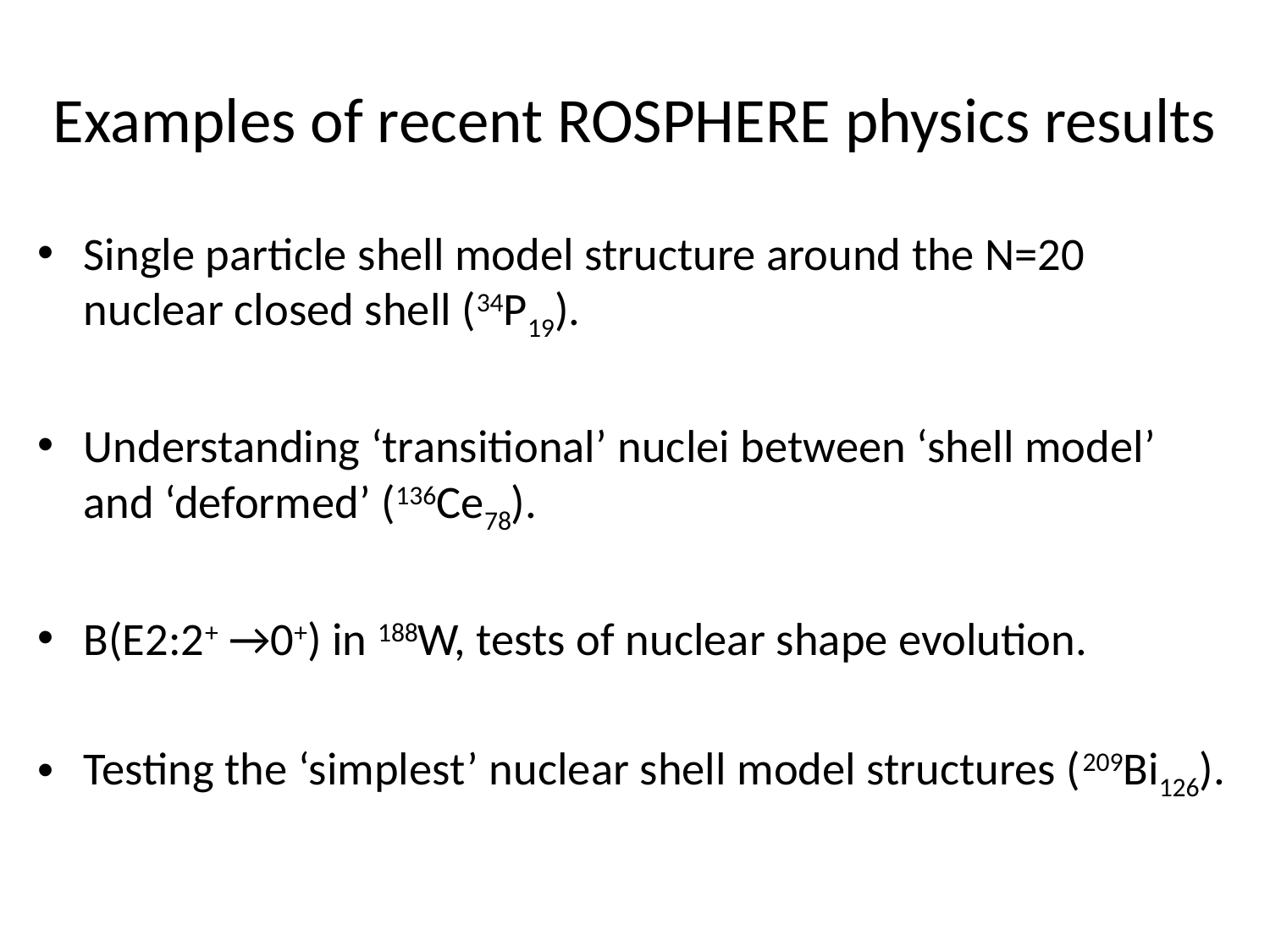

# Examples of recent ROSPHERE physics results
Single particle shell model structure around the N=20 nuclear closed shell (34P19).

Understanding ‘transitional’ nuclei between ‘shell model’ and ‘deformed’ (136Ce78).

B(E2:2+ →0+) in 188W, tests of nuclear shape evolution.

Testing the ‘simplest’ nuclear shell model structures (209Bi126).